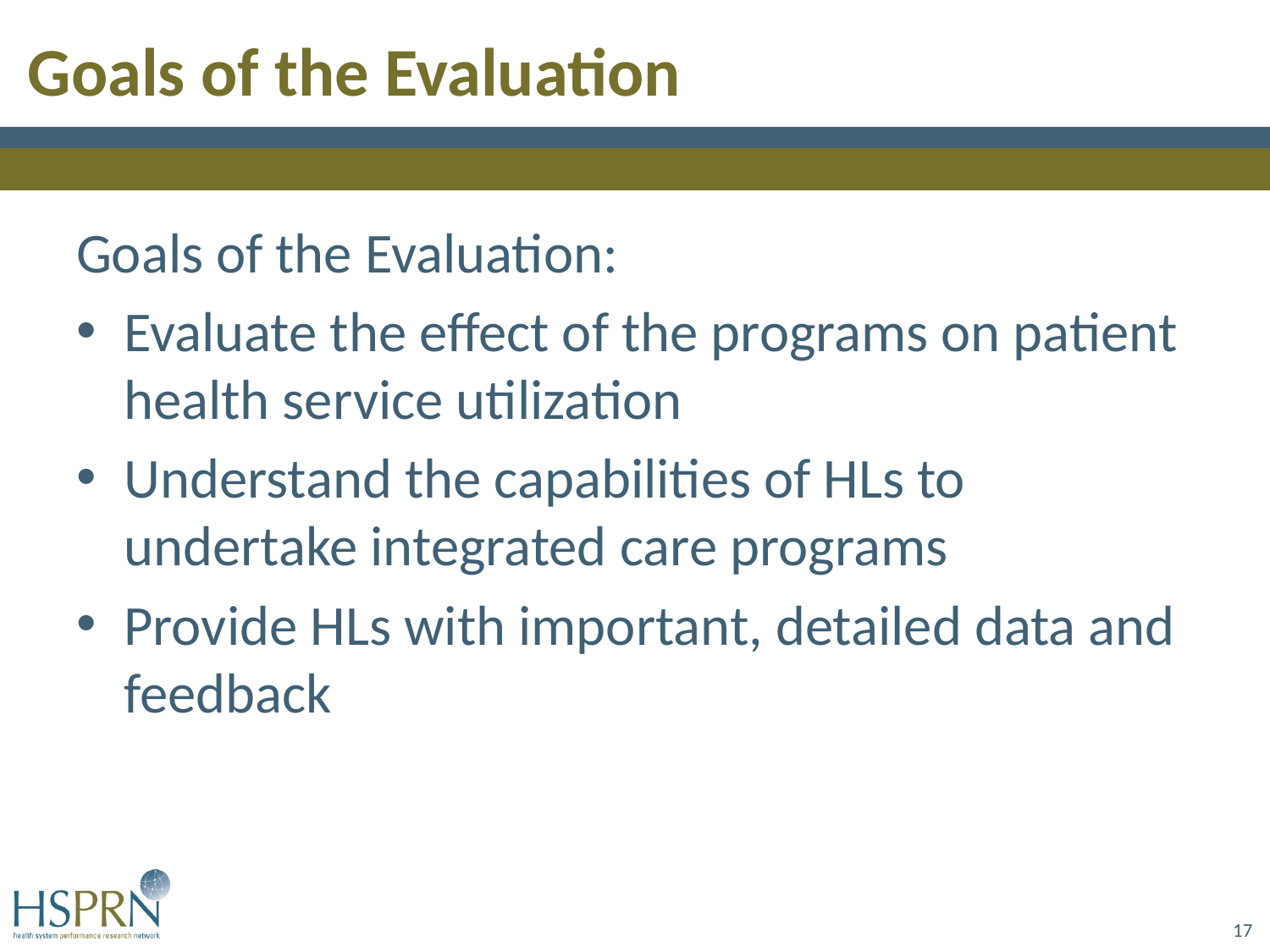

# Goals of the Evaluation
Goals of the Evaluation:
Evaluate the effect of the programs on patient health service utilization
Understand the capabilities of HLs to undertake integrated care programs
Provide HLs with important, detailed data and feedback
17